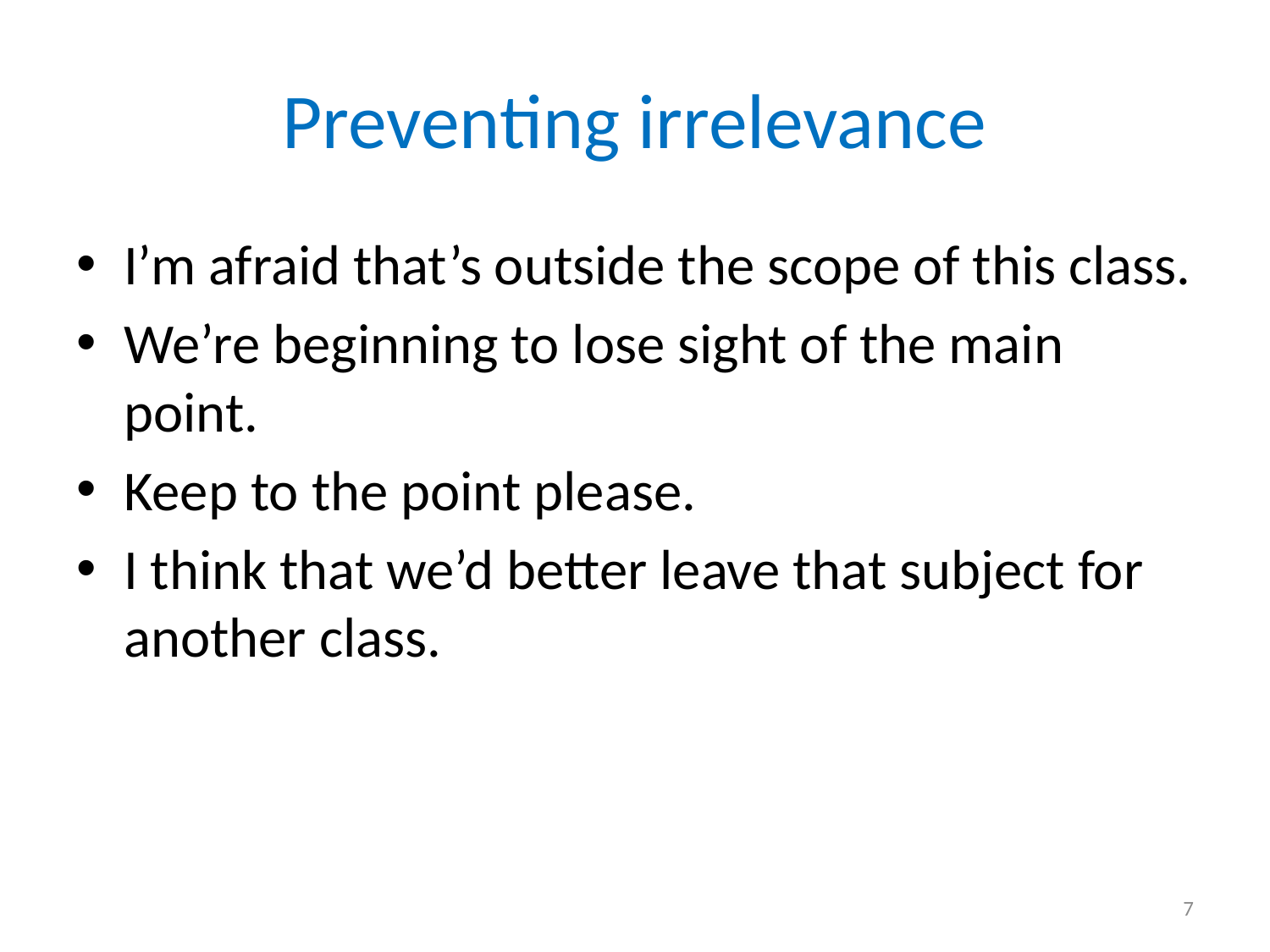

# Preventing irrelevance
I’m afraid that’s outside the scope of this class.
We’re beginning to lose sight of the main point.
Keep to the point please.
I think that we’d better leave that subject for another class.
7